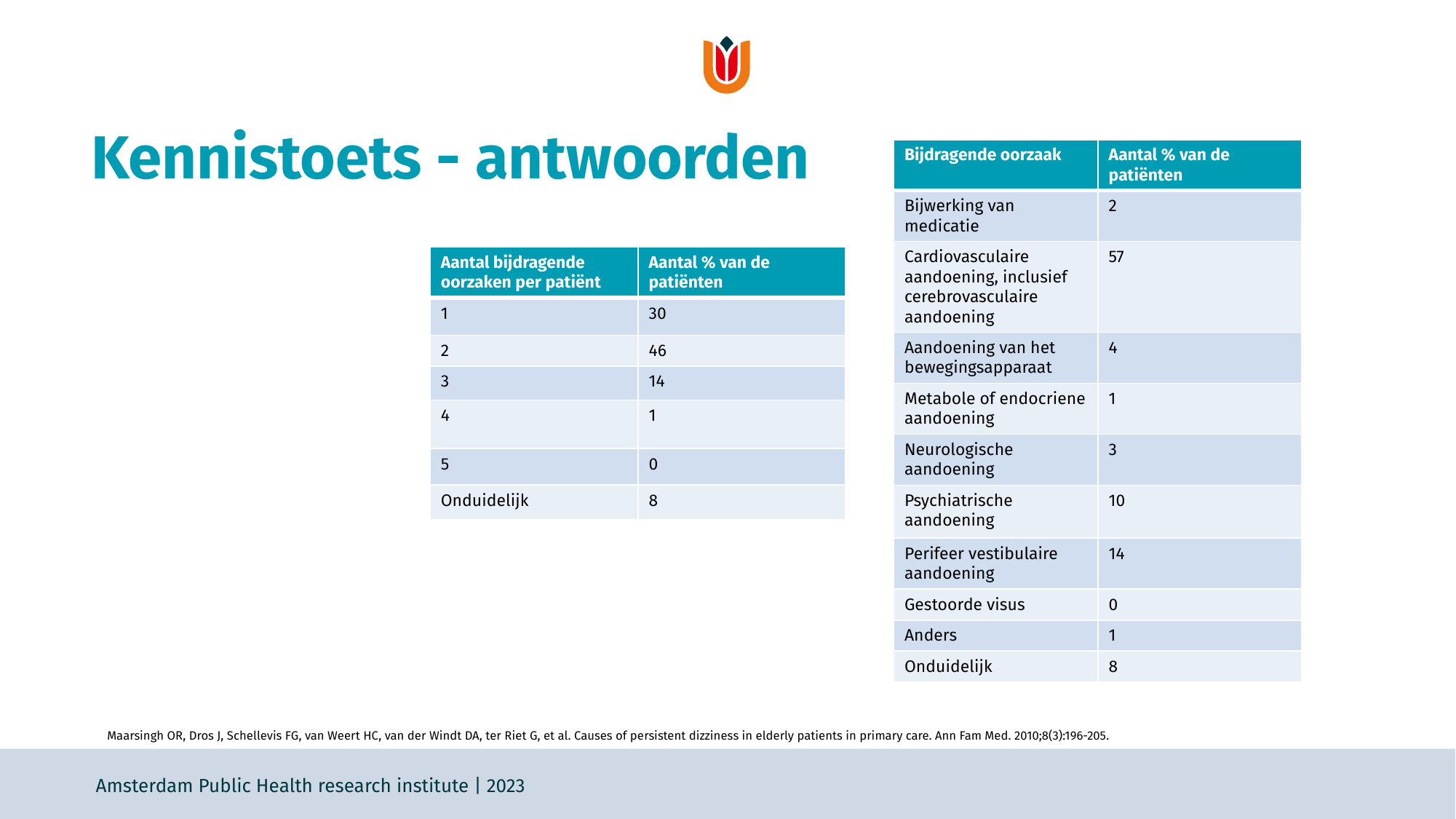

# Kennistoets - antwoorden
| Bijdragende oorzaak | Aantal % van de patiënten |
| --- | --- |
| Bijwerking van medicatie | 2 |
| Cardiovasculaire aandoening, inclusief cerebrovasculaire aandoening | 57 |
| Aandoening van het bewegingsapparaat | 4 |
| Metabole of endocriene aandoening | 1 |
| Neurologische aandoening | 3 |
| Psychiatrische aandoening | 10 |
| Perifeer vestibulaire aandoening | 14 |
| Gestoorde visus | 0 |
| Anders | 1 |
| Onduidelijk | 8 |
| Aantal bijdragende oorzaken per patiënt | Aantal % van de patiënten |
| --- | --- |
| 1 | 30 |
| 2 | 46 |
| 3 | 14 |
| 4 | 1 |
| 5 | 0 |
| Onduidelijk | 8 |

Maarsingh OR, Dros J, Schellevis FG, van Weert HC, van der Windt DA, ter Riet G, et al. Causes of persistent dizziness in elderly patients in primary care. Ann Fam Med. 2010;8(3):196-205.
Amsterdam Public Health research institute | 2023